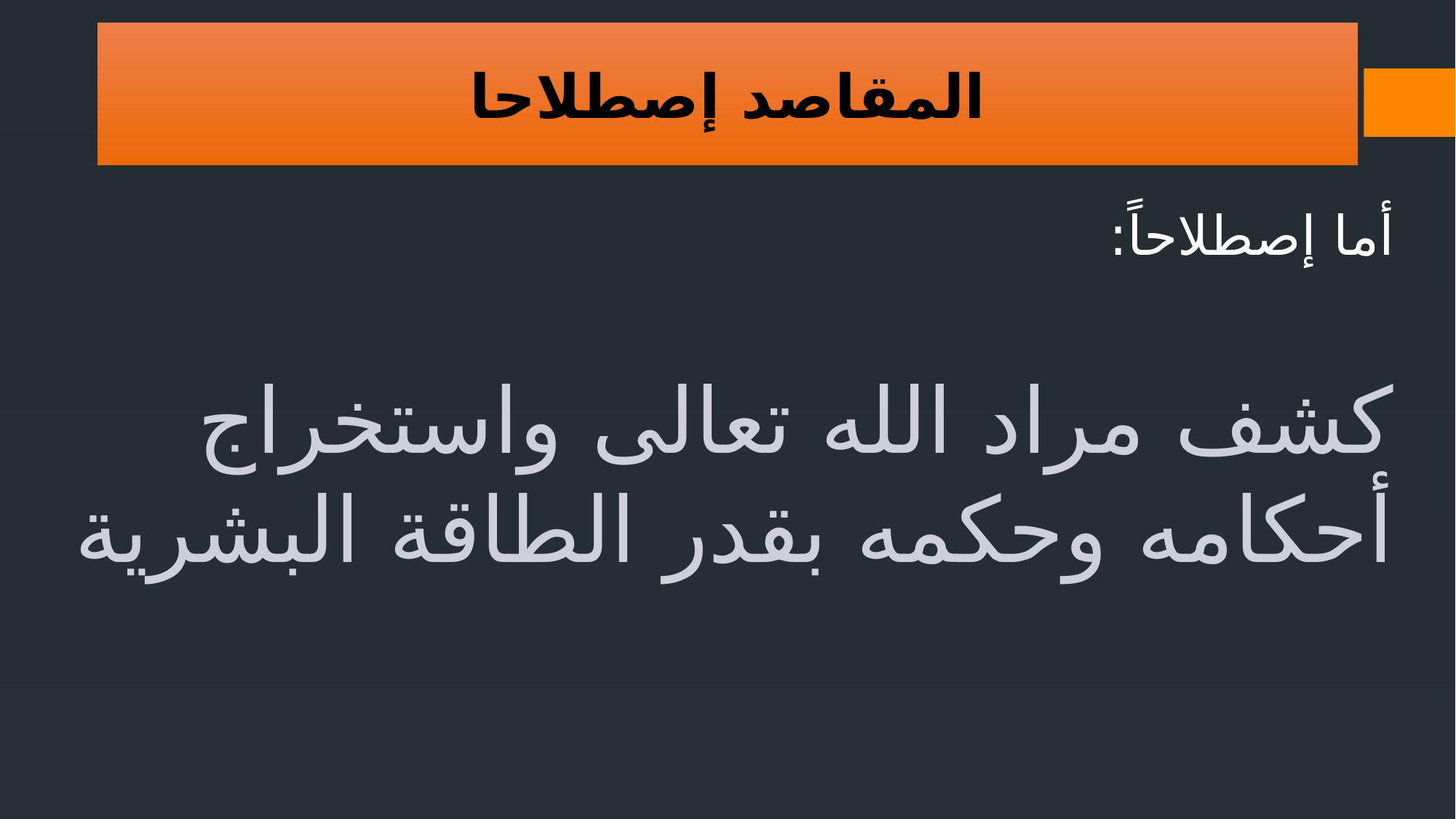

المقاصد إصطلاحا
أما إصطلاحاً:

كشف مراد الله تعالى واستخراج أحكامه وحكمه بقدر الطاقة البشرية